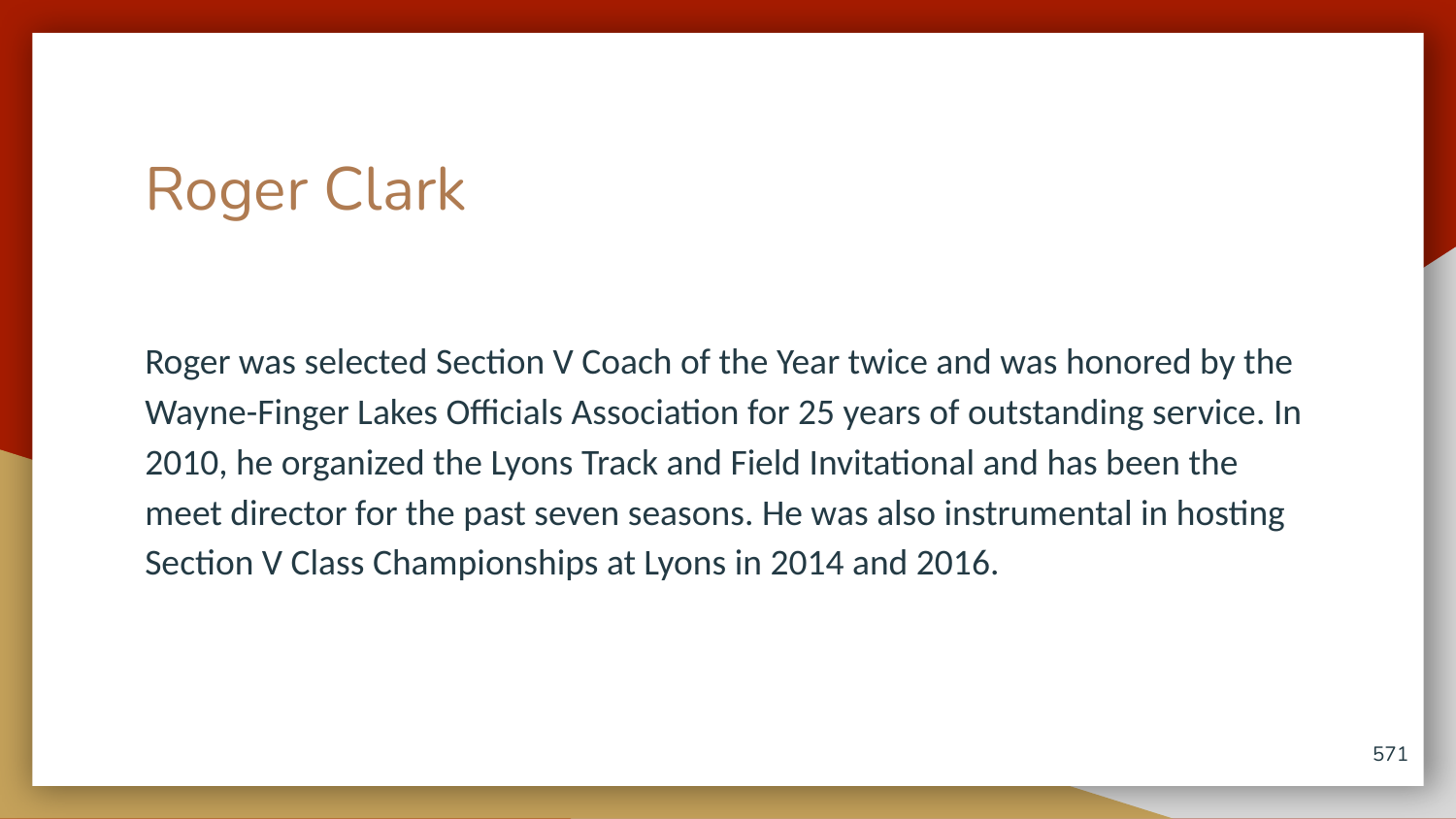

# Roger Clark
Roger was selected Section V Coach of the Year twice and was honored by the Wayne-Finger Lakes Officials Association for 25 years of outstanding service. In 2010, he organized the Lyons Track and Field Invitational and has been the meet director for the past seven seasons. He was also instrumental in hosting Section V Class Championships at Lyons in 2014 and 2016.
571